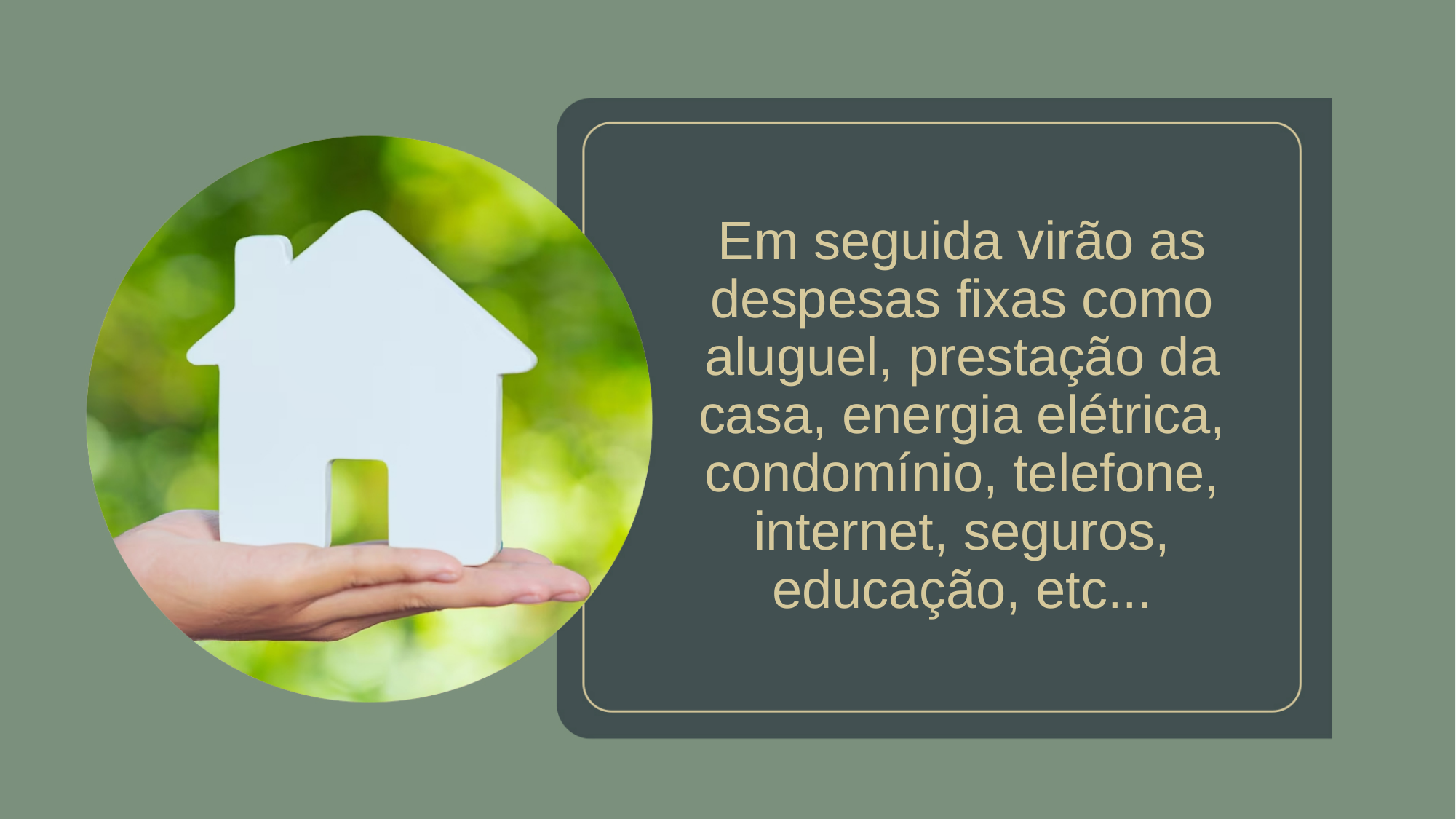

# Em seguida virão as despesas fixas como aluguel, prestação da casa, energia elétrica, condomínio, telefone, internet, seguros, educação, etc...